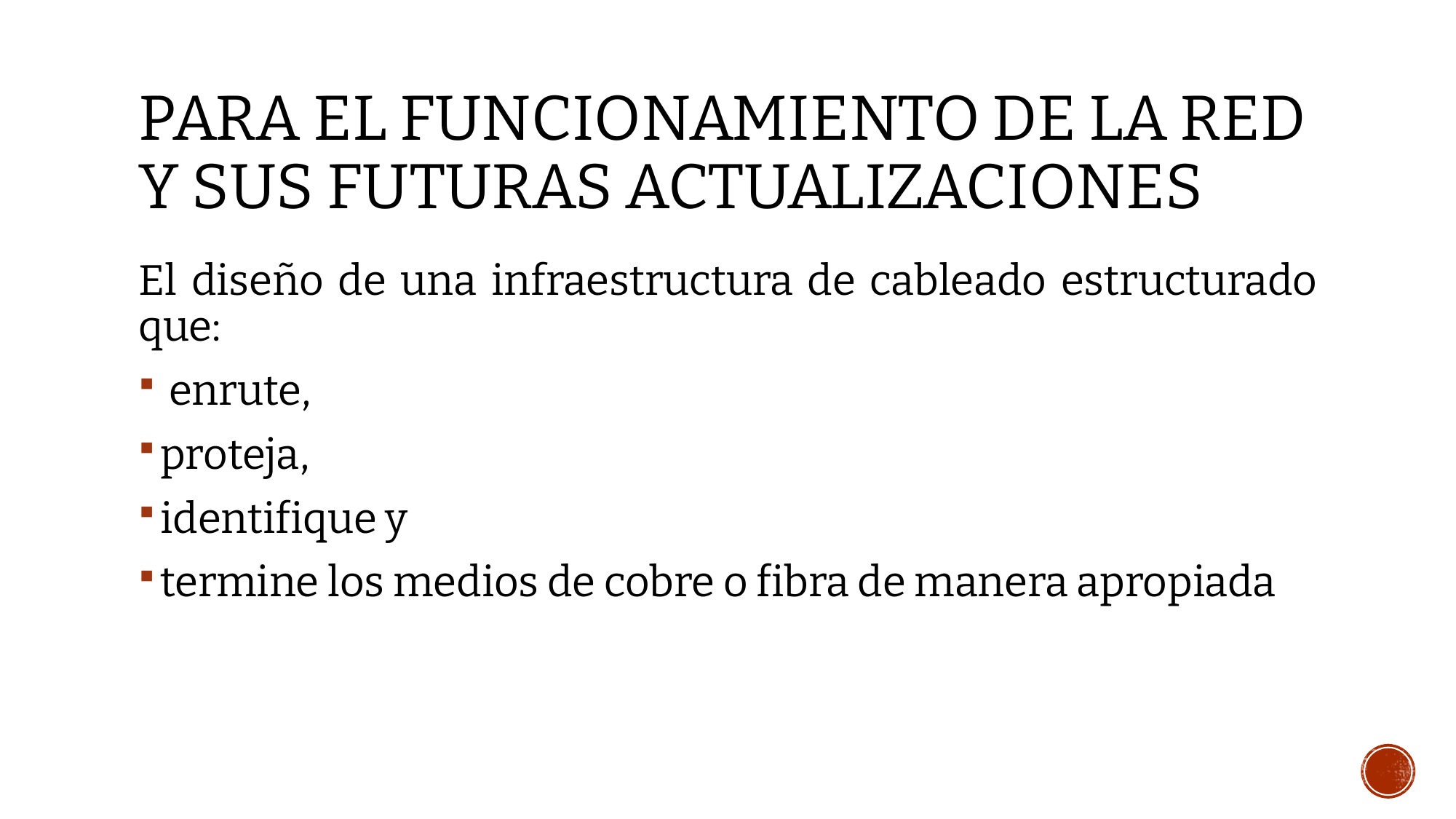

# Para el funcionamiento de la red y sus futuras actualizaciones
El diseño de una infraestructura de cableado estructurado que:
 enrute,
proteja,
identifique y
termine los medios de cobre o fibra de manera apropiada